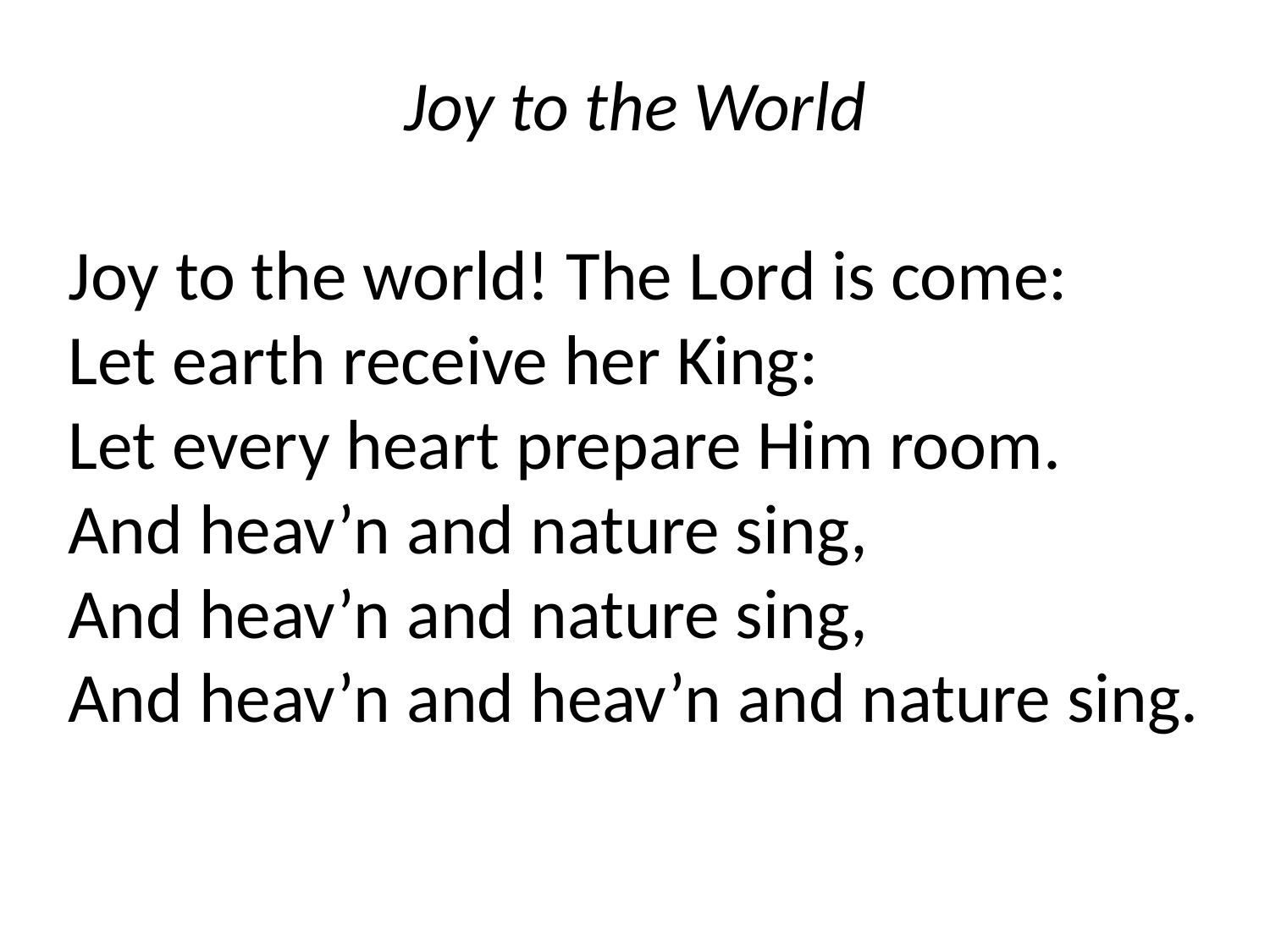

Joy to the World

Joy to the world! The Lord is come:
Let earth receive her King:
Let every heart prepare Him room.
And heav’n and nature sing,
And heav’n and nature sing,
And heav’n and heav’n and nature sing.